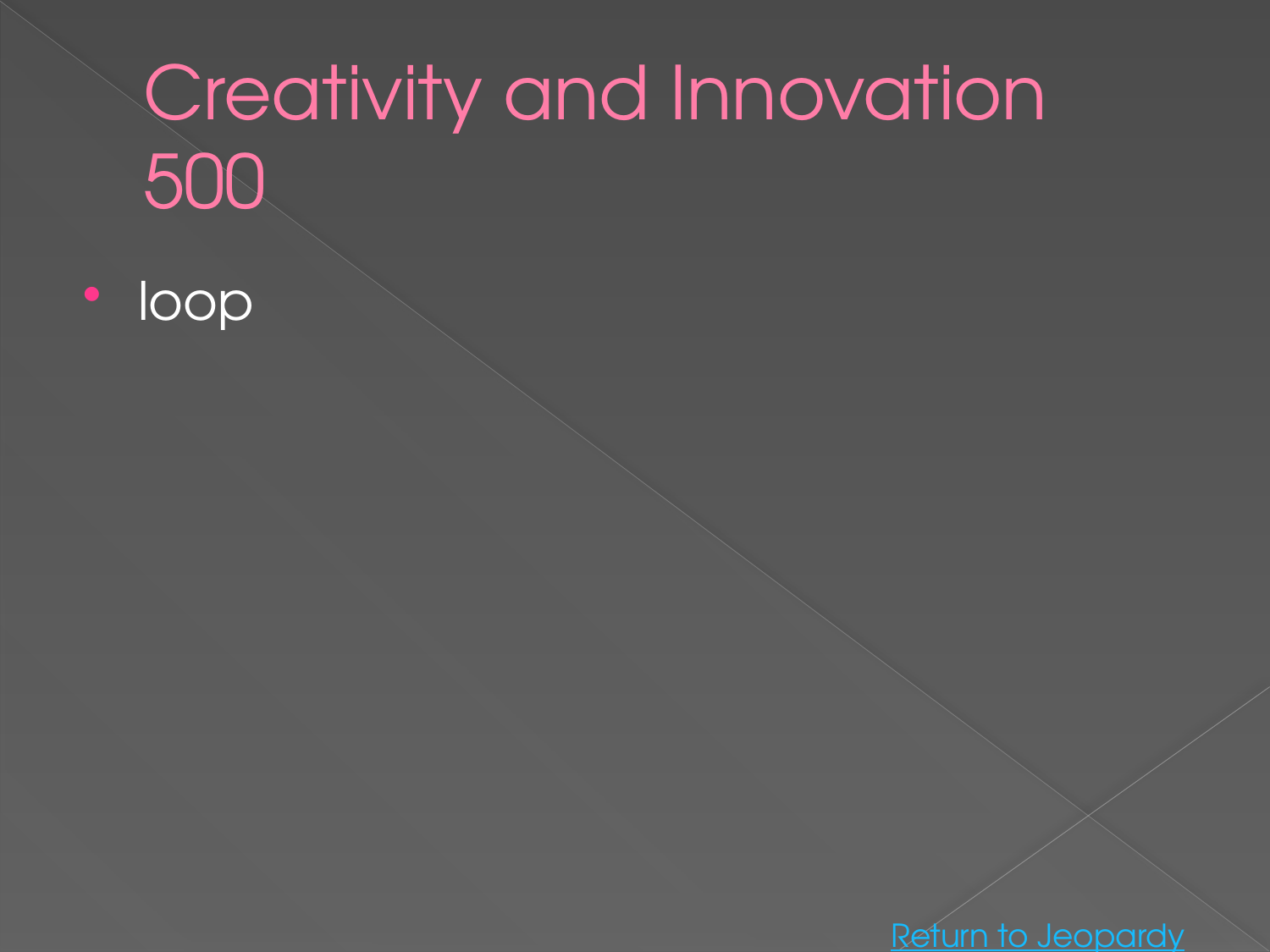

# Creativity and Innovation 500
loop
Return to Jeopardy